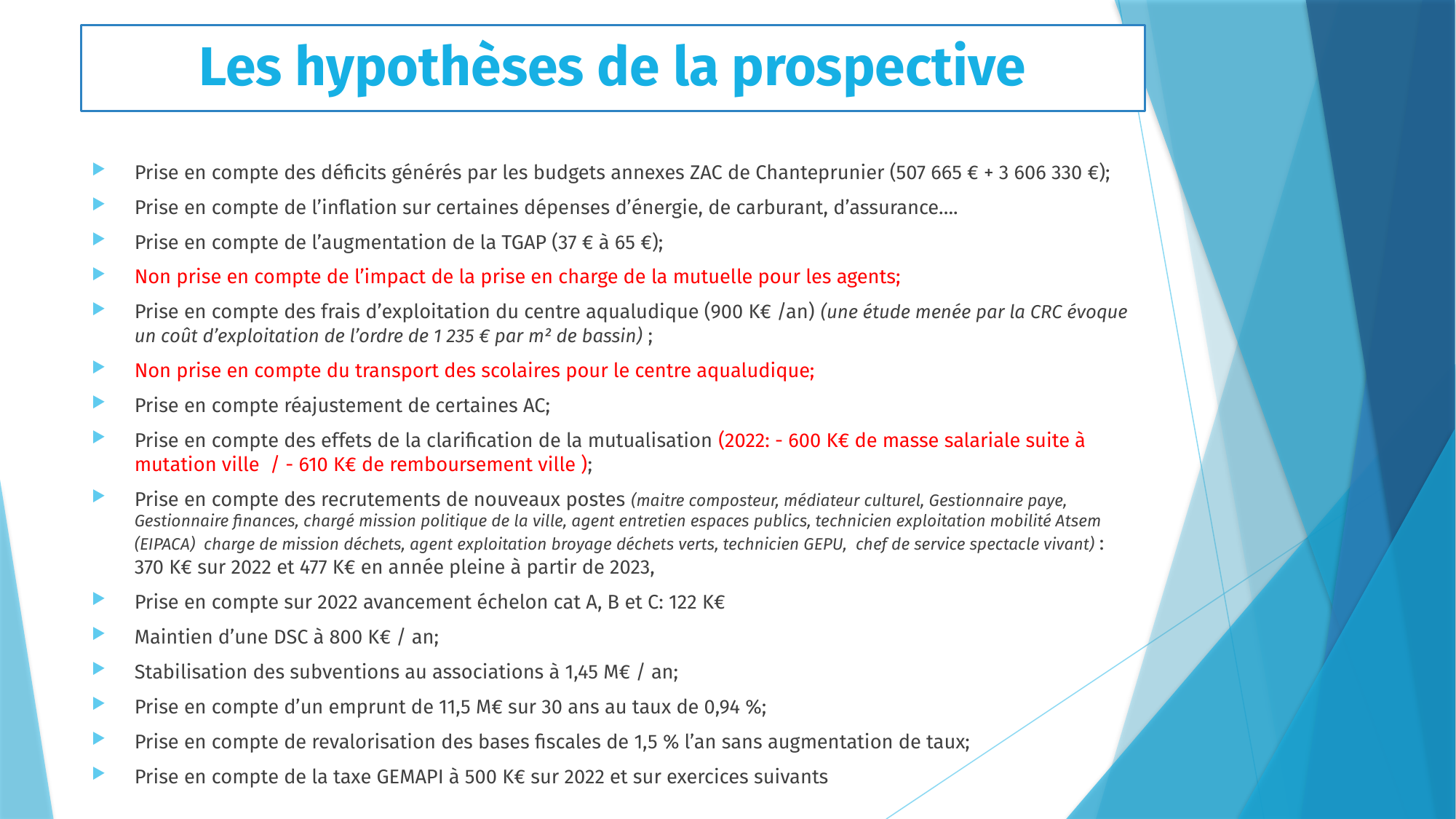

# Les hypothèses de la prospective
Prise en compte des déficits générés par les budgets annexes ZAC de Chanteprunier (507 665 € + 3 606 330 €);
Prise en compte de l’inflation sur certaines dépenses d’énergie, de carburant, d’assurance….
Prise en compte de l’augmentation de la TGAP (37 € à 65 €);
Non prise en compte de l’impact de la prise en charge de la mutuelle pour les agents;
Prise en compte des frais d’exploitation du centre aqualudique (900 K€ /an) (une étude menée par la CRC évoque  un coût d’exploitation de l’ordre de 1 235 € par m² de bassin) ;
Non prise en compte du transport des scolaires pour le centre aqualudique;
Prise en compte réajustement de certaines AC;
Prise en compte des effets de la clarification de la mutualisation (2022: - 600 K€ de masse salariale suite à mutation ville  / - 610 K€ de remboursement ville );
Prise en compte des recrutements de nouveaux postes (maitre composteur, médiateur culturel, Gestionnaire paye, Gestionnaire finances, chargé mission politique de la ville, agent entretien espaces publics, technicien exploitation mobilité Atsem (EIPACA)  charge de mission déchets, agent exploitation broyage déchets verts, technicien GEPU,  chef de service spectacle vivant) : 370 K€ sur 2022 et 477 K€ en année pleine à partir de 2023,
Prise en compte sur 2022 avancement échelon cat A, B et C: 122 K€
Maintien d’une DSC à 800 K€ / an;
Stabilisation des subventions au associations à 1,45 M€ / an;
Prise en compte d’un emprunt de 11,5 M€ sur 30 ans au taux de 0,94 %;
Prise en compte de revalorisation des bases fiscales de 1,5 % l’an sans augmentation de taux;
Prise en compte de la taxe GEMAPI à 500 K€ sur 2022 et sur exercices suivants